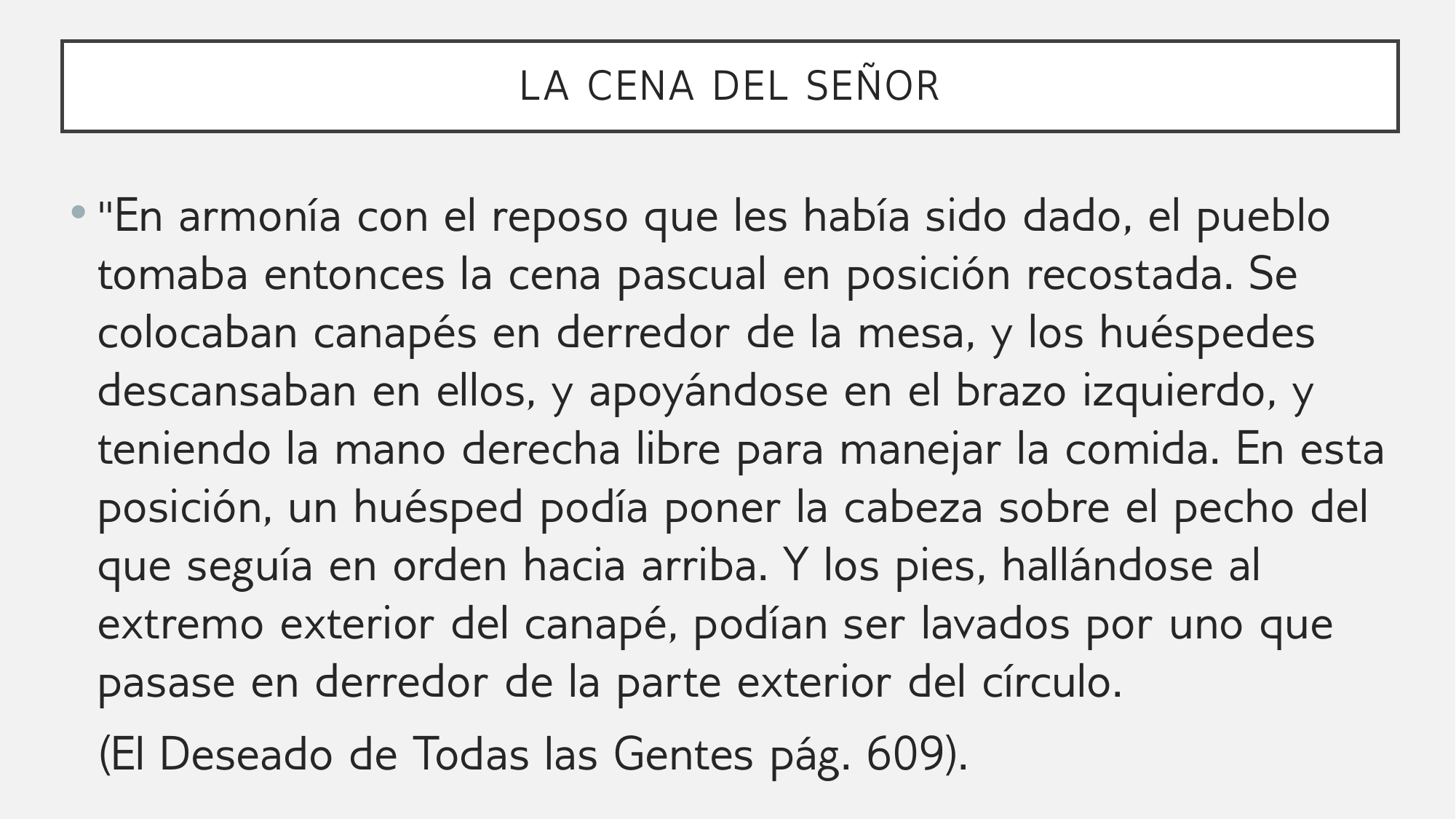

# La cena del señor
"En armonía con el reposo que les había sido dado, el pueblo tomaba entonces la cena pascual en posición recostada. Se colocaban canapés en derredor de la mesa, y los huéspedes descansaban en ellos, y apoyándose en el brazo izquierdo, y teniendo la mano derecha libre para manejar la comida. En esta posición, un huésped podía poner la cabeza sobre el pecho del que seguía en orden hacia arriba. Y los pies, hallándose al extremo exterior del canapé, podían ser lavados por uno que pasase en derredor de la parte exterior del círculo.
  (El Deseado de Todas las Gentes pág. 609).